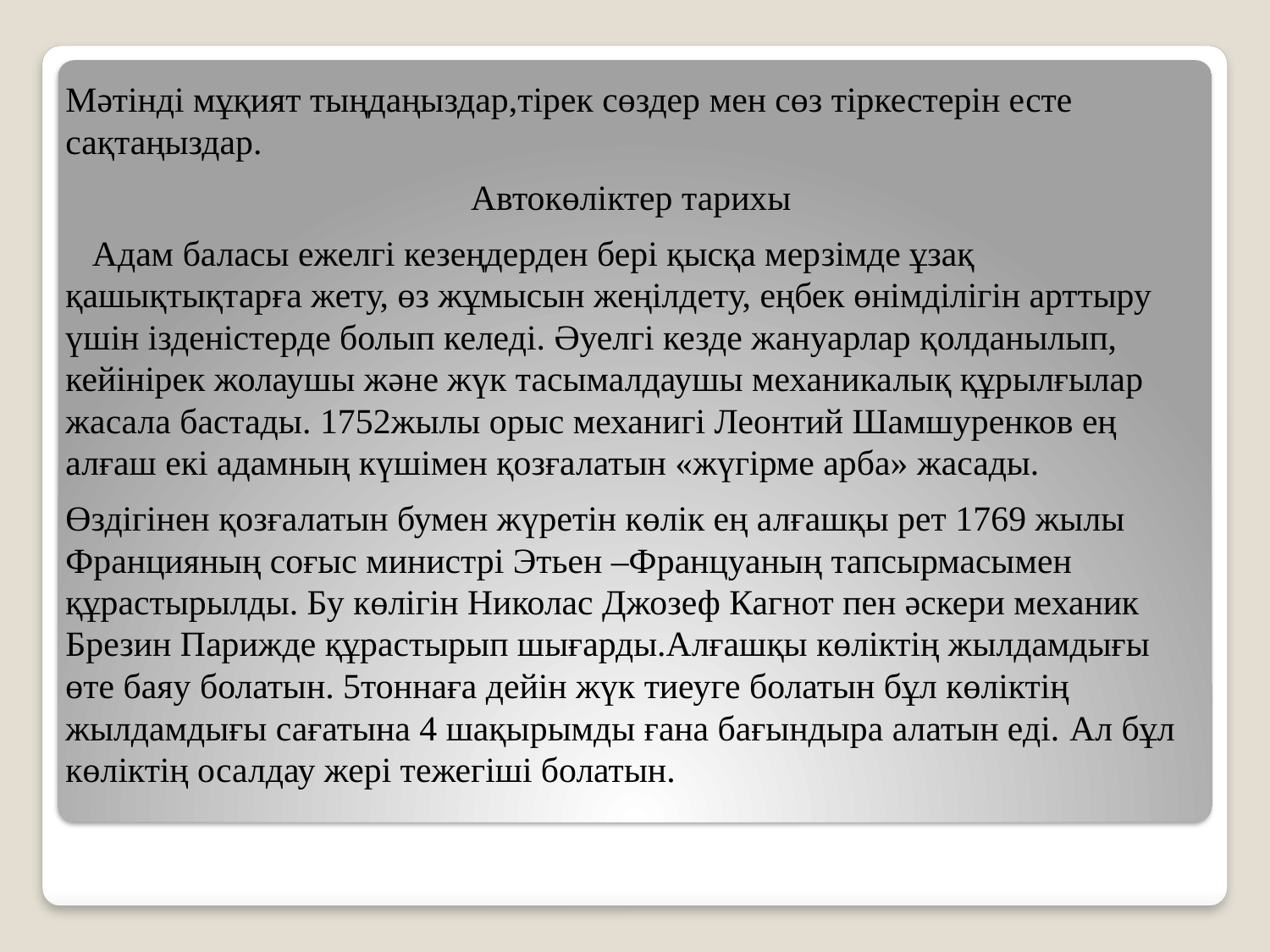

| Мәтінді мұқият тыңдаңыздар,тірек сөздер мен сөз тіркестерін есте сақтаңыздар. Автокөліктер тарихы Адам баласы ежелгі кезеңдерден бері қысқа мерзімде ұзақ қашықтықтарға жету, өз жұмысын жеңілдету, еңбек өнімділігін арттыру үшін ізденістерде болып келеді. Әуелгі кезде жануарлар қолданылып, кейінірек жолаушы және жүк тасымалдаушы механикалық құрылғылар жасала бастады. 1752жылы орыс механигі Леонтий Шамшуренков ең алғаш екі адамның күшімен қозғалатын «жүгірме арба» жасады. Өздігінен қозғалатын бумен жүретін көлік ең алғашқы рет 1769 жылы Францияның соғыс министрі Этьен –Француаның тапсырмасымен құрастырылды. Бу көлігін Николас Джозеф Кагнот пен әскери механик Брезин Парижде құрастырып шығарды.Алғашқы көліктің жылдамдығы өте баяу болатын. 5тоннаға дейін жүк тиеуге болатын бұл көліктің жылдамдығы сағатына 4 шақырымды ғана бағындыра алатын еді. Ал бұл көліктің осалдау жері тежегіші болатын. |
| --- |